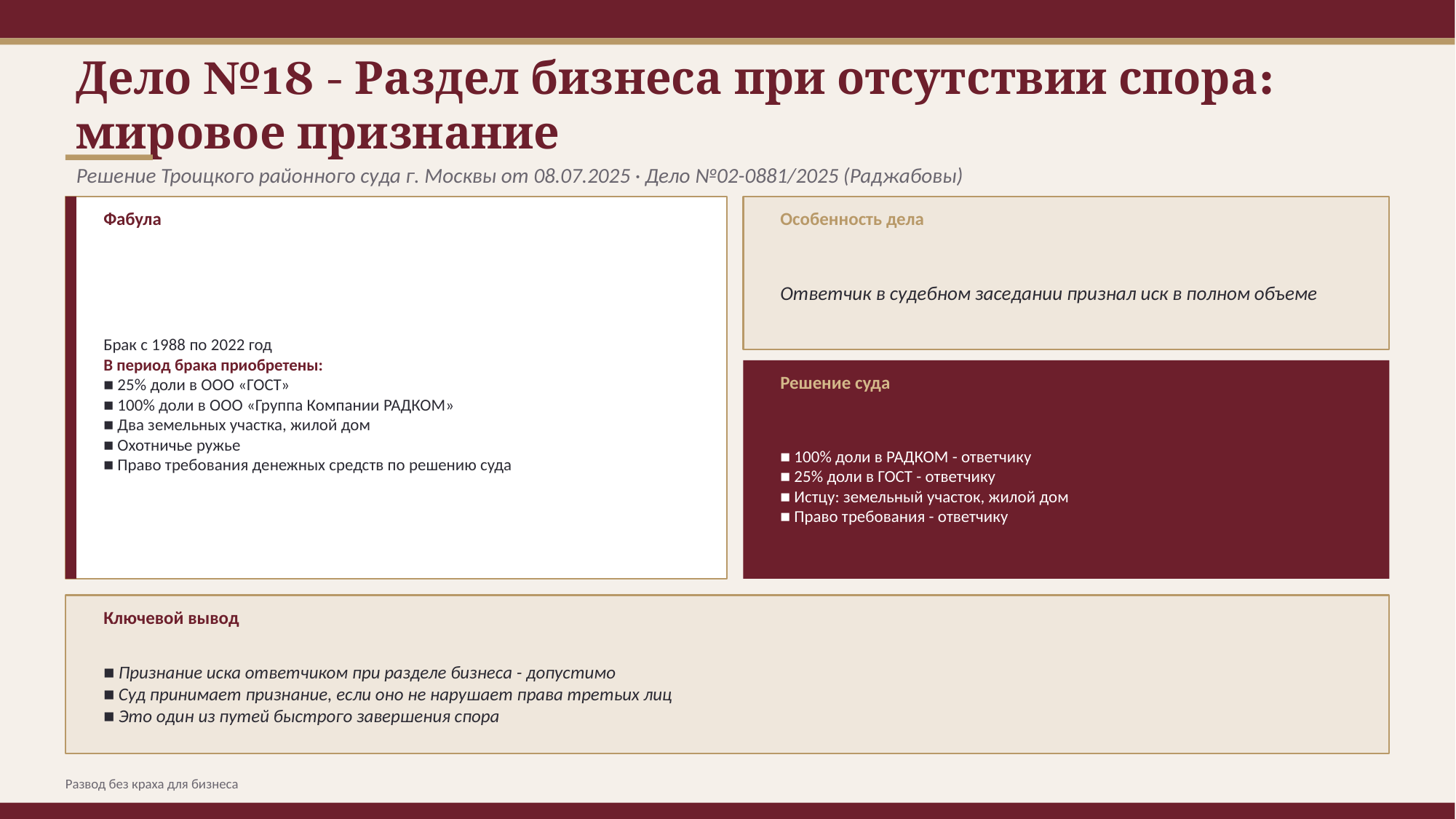

Дело №18 - Раздел бизнеса при отсутствии спора: мировое признание
Решение Троицкого районного суда г. Москвы от 08.07.2025 · Дело №02-0881/2025 (Раджабовы)

Фабула
Особенность дела
Брак с 1988 по 2022 год
В период брака приобретены:
■ 25% доли в ООО «ГОСТ»
■ 100% доли в ООО «Группа Компании РАДКОМ»
■ Два земельных участка, жилой дом
■ Охотничье ружье
■ Право требования денежных средств по решению суда
Ответчик в судебном заседании признал иск в полном объеме

Решение суда
■ 100% доли в РАДКОМ - ответчику
■ 25% доли в ГОСТ - ответчику
■ Истцу: земельный участок, жилой дом
■ Право требования - ответчику

Ключевой вывод
■ Признание иска ответчиком при разделе бизнеса - допустимо
■ Суд принимает признание, если оно не нарушает права третьих лиц
■ Это один из путей быстрого завершения спора
Развод без краха для бизнеса